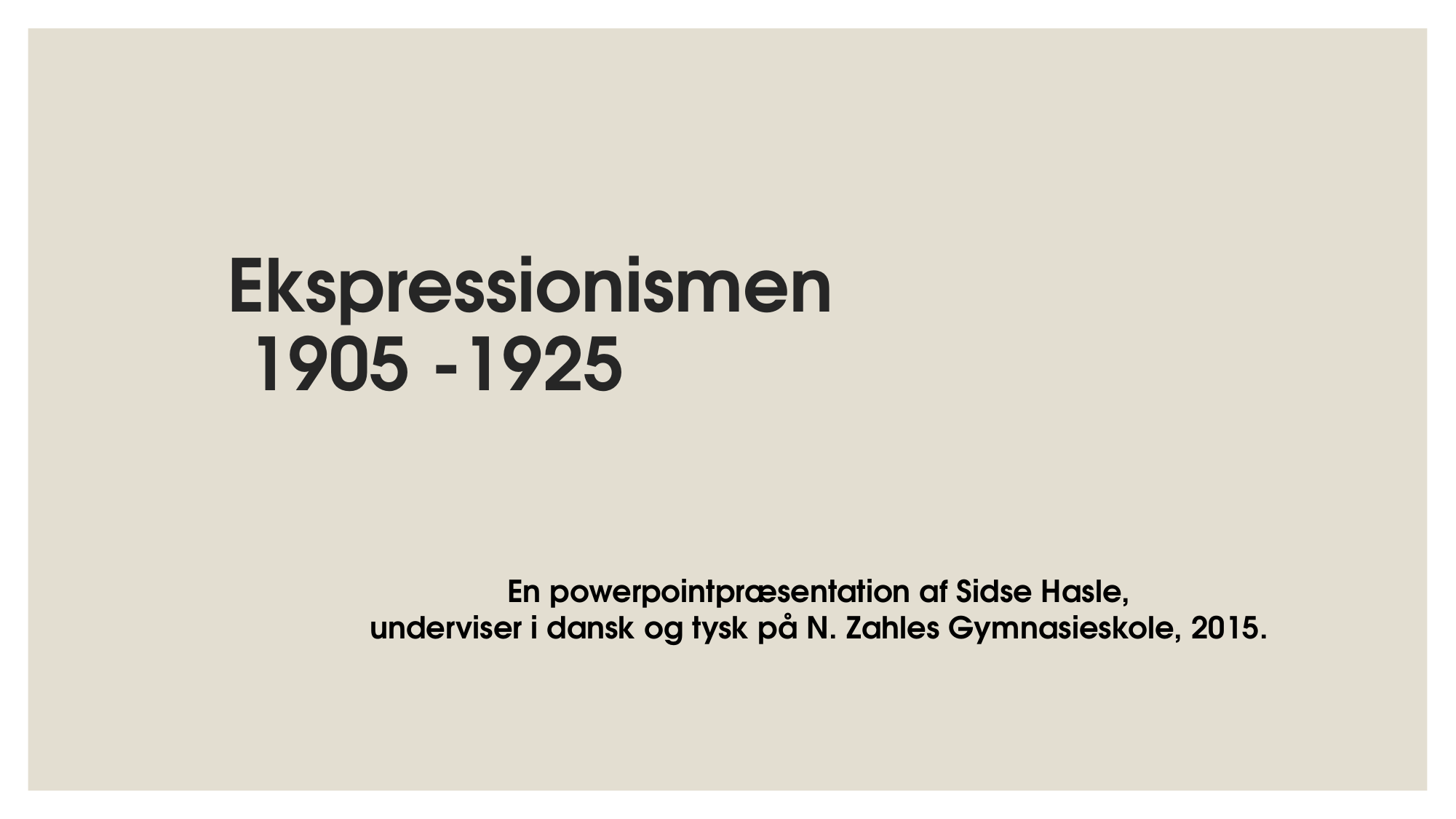

# Ekspressionismen 1905 -1925

En powerpointpræsentation af Sidse Hasle,
underviser i dansk og tysk på N. Zahles Gymnasieskole, 2015.